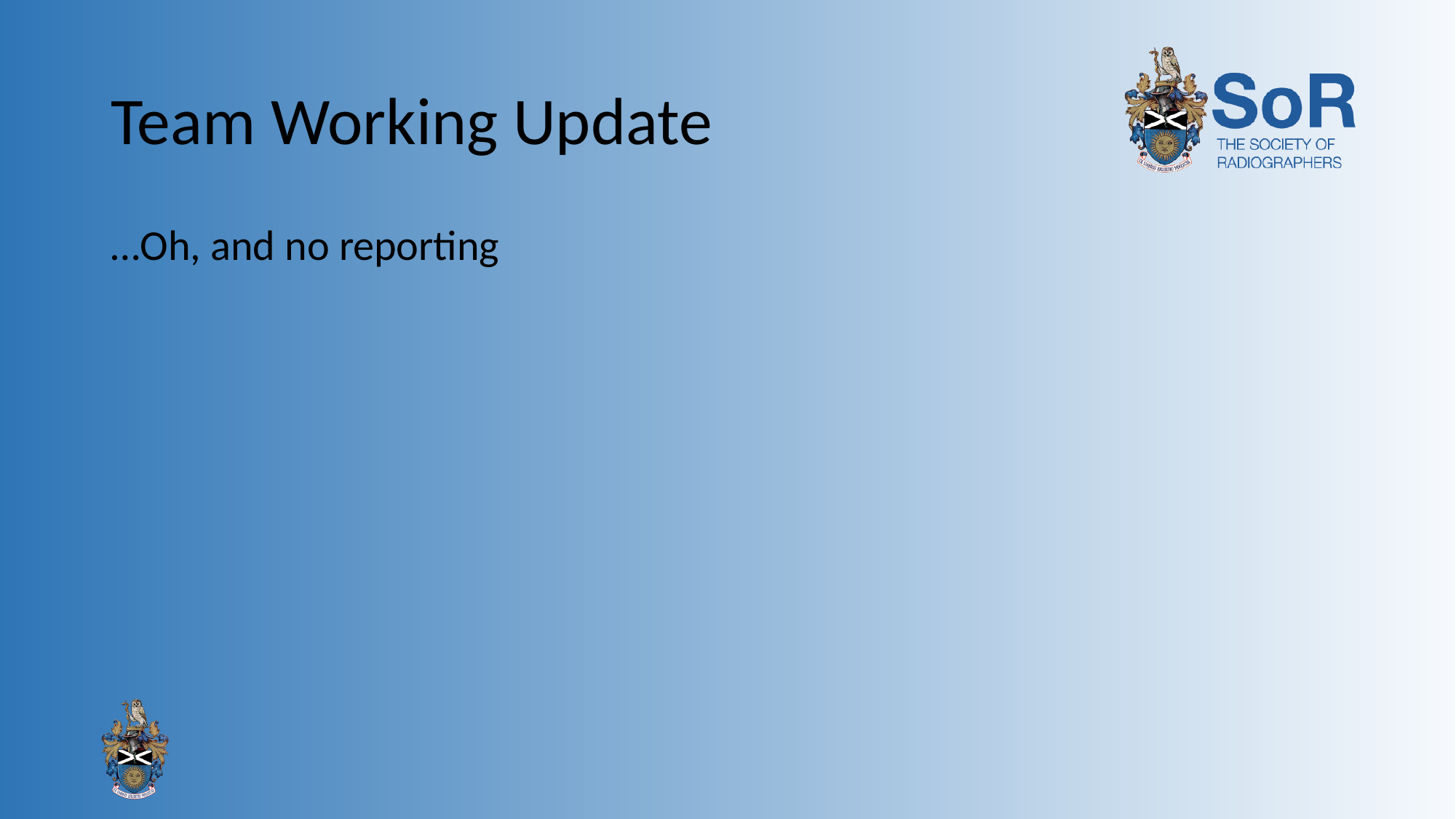

# Team Working Update
…Oh, and no reporting